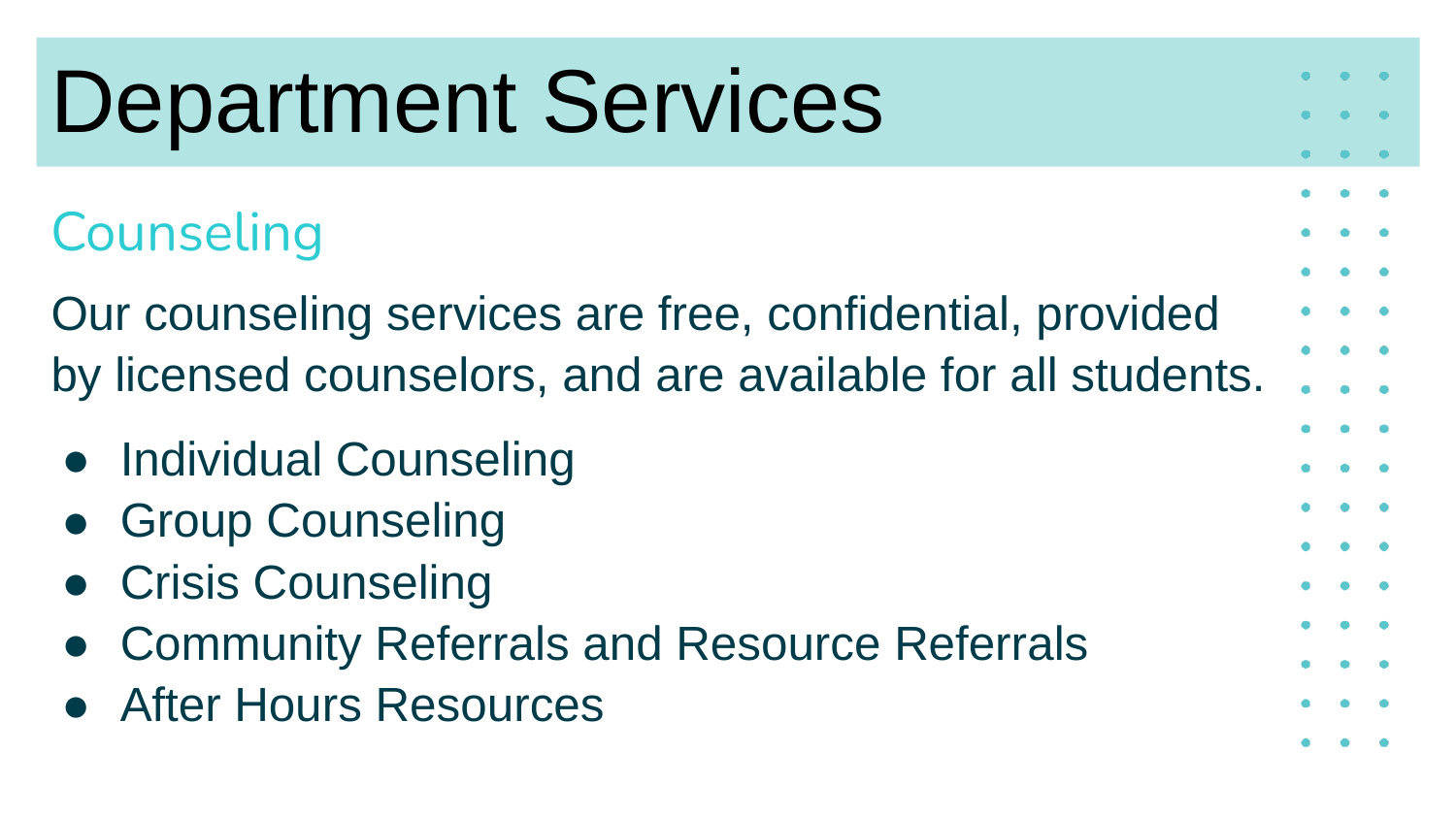

# Department Services
Counseling
Our counseling services are free, confidential, provided by licensed counselors, and are available for all students.
Individual Counseling
Group Counseling
Crisis Counseling
Community Referrals and Resource Referrals
After Hours Resources